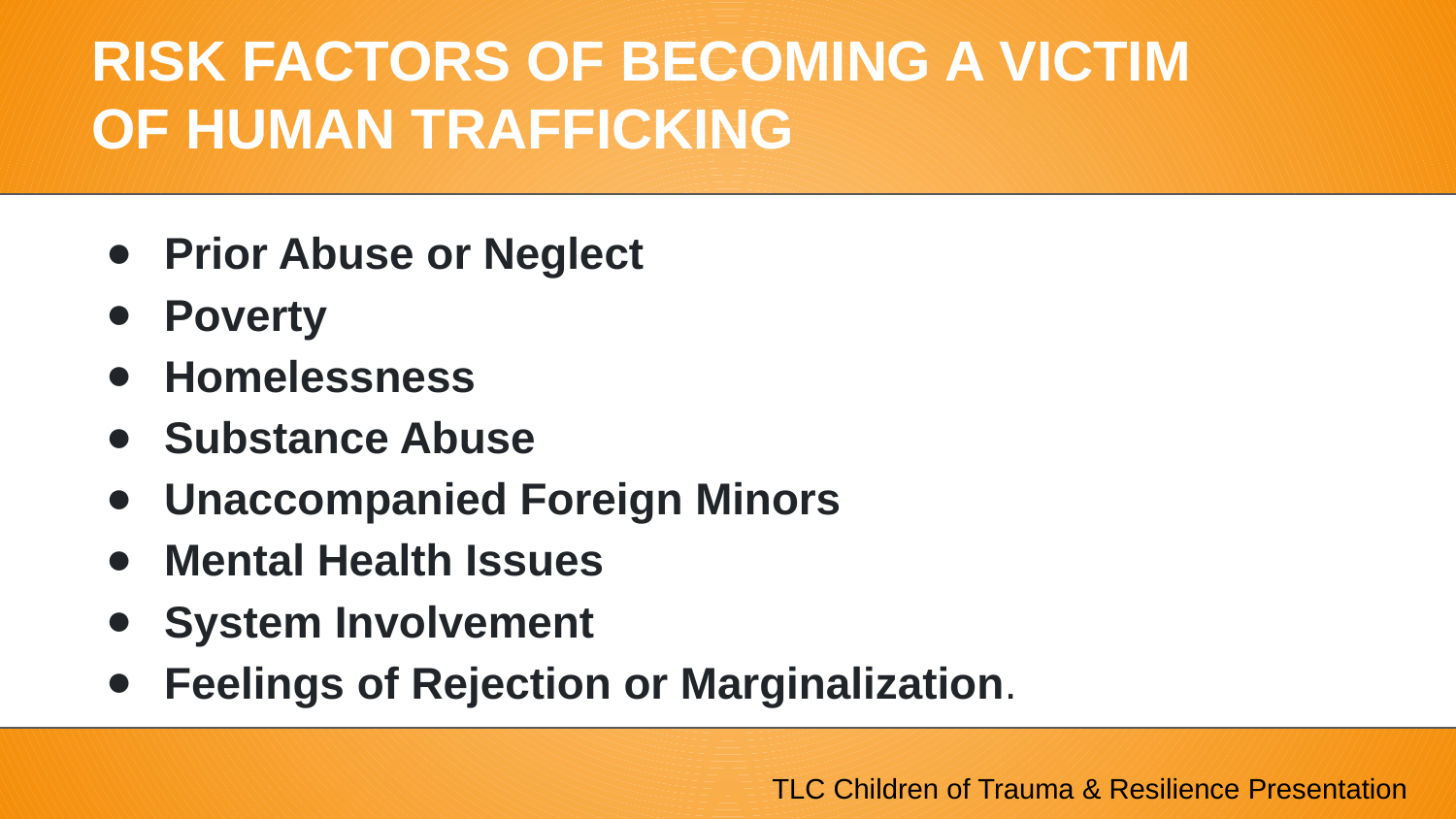

RISK FACTORS OF BECOMING A VICTIM OF HUMAN TRAFFICKING

Prior Abuse or Neglect
Poverty
Homelessness
Substance Abuse
Unaccompanied Foreign Minors
Mental Health Issues
System Involvement
Feelings of Rejection or Marginalization.
TLC Children of Trauma & Resilience Presentation
©2014 Starr Commonwealth.  Not to be reproduced or distributed without prior written consent from Starr Commonwealth